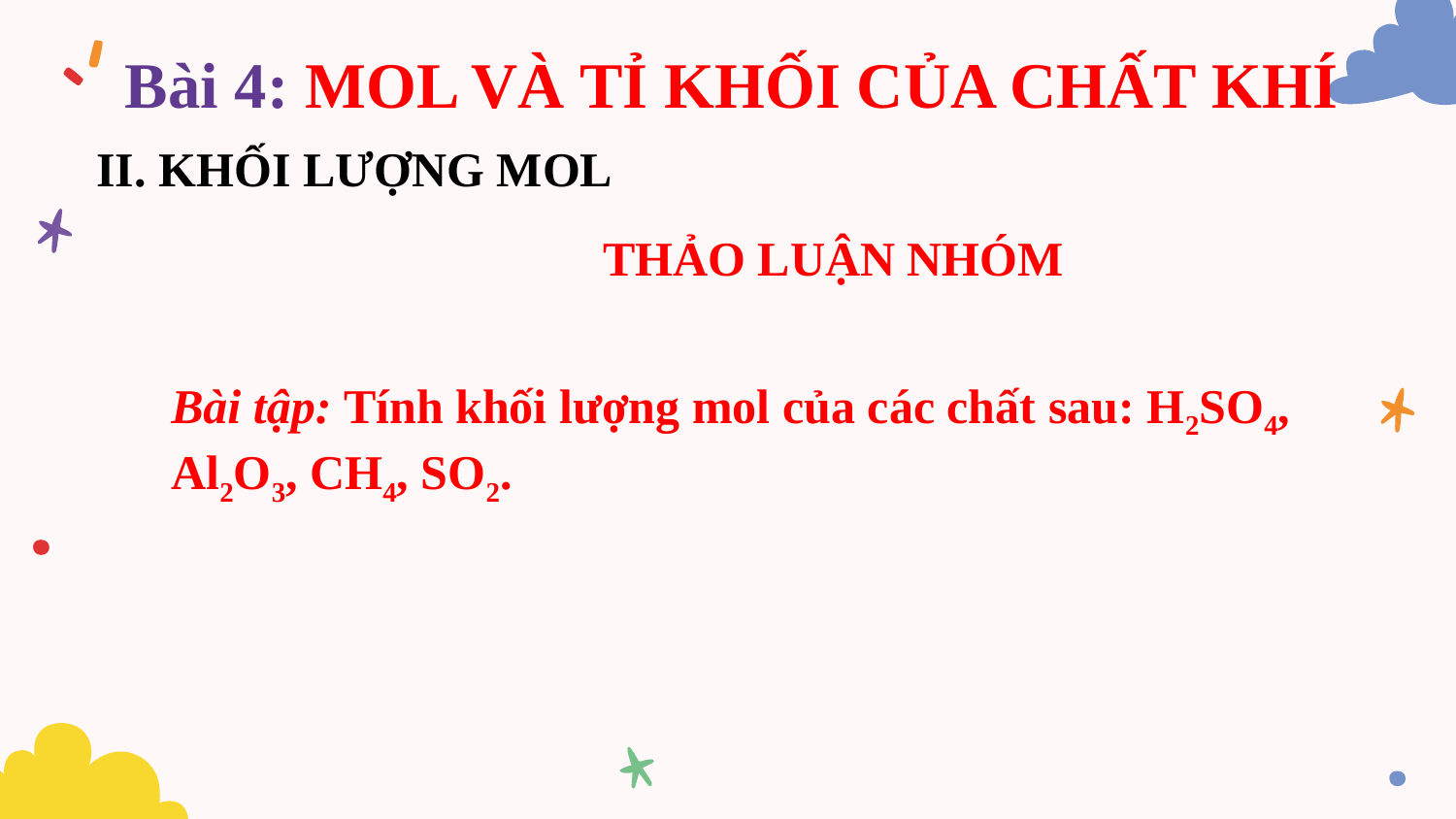

Bài 4: MOL VÀ TỈ KHỐI CỦA CHẤT KHÍ

II. KHỐI LƯỢNG MOL
THẢO LUẬN NHÓM
Bài tập: Tính khối lượng mol của các chất sau: H2SO4, Al2O3, CH4, SO2.